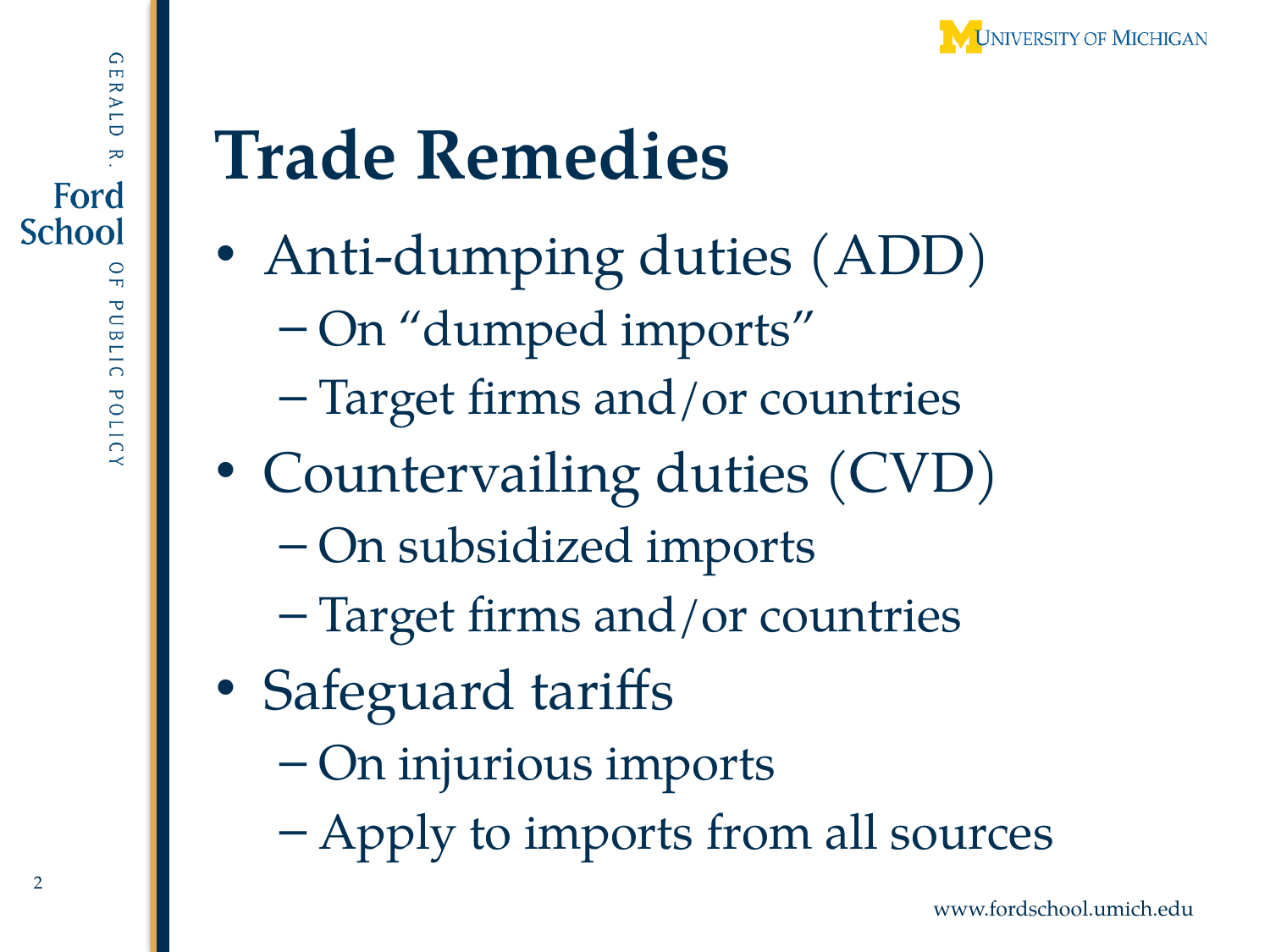

# Trade Remedies
Anti-dumping duties (ADD)
On “dumped imports”
Target firms and/or countries
Countervailing duties (CVD)
On subsidized imports
Target firms and/or countries
Safeguard tariffs
On injurious imports
Apply to imports from all sources
2